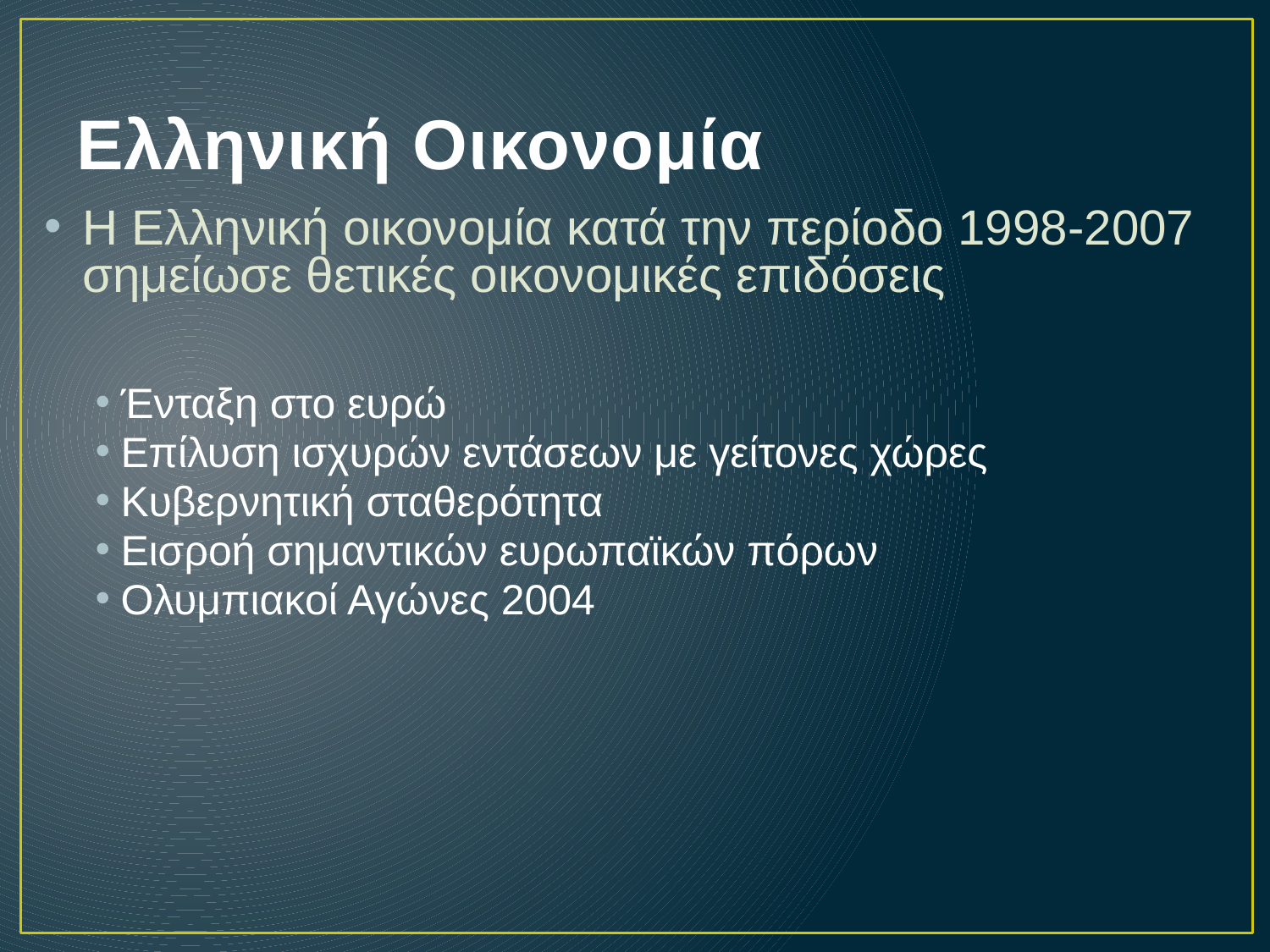

Ελληνική Οικονομία
Η Ελληνική οικονομία κατά την περίοδο 1998-2007 σημείωσε θετικές οικονομικές επιδόσεις

Ένταξη στο ευρώ
Επίλυση ισχυρών εντάσεων με γείτονες χώρες
Κυβερνητική σταθερότητα
Εισροή σημαντικών ευρωπαϊκών πόρων
Ολυμπιακοί Αγώνες 2004